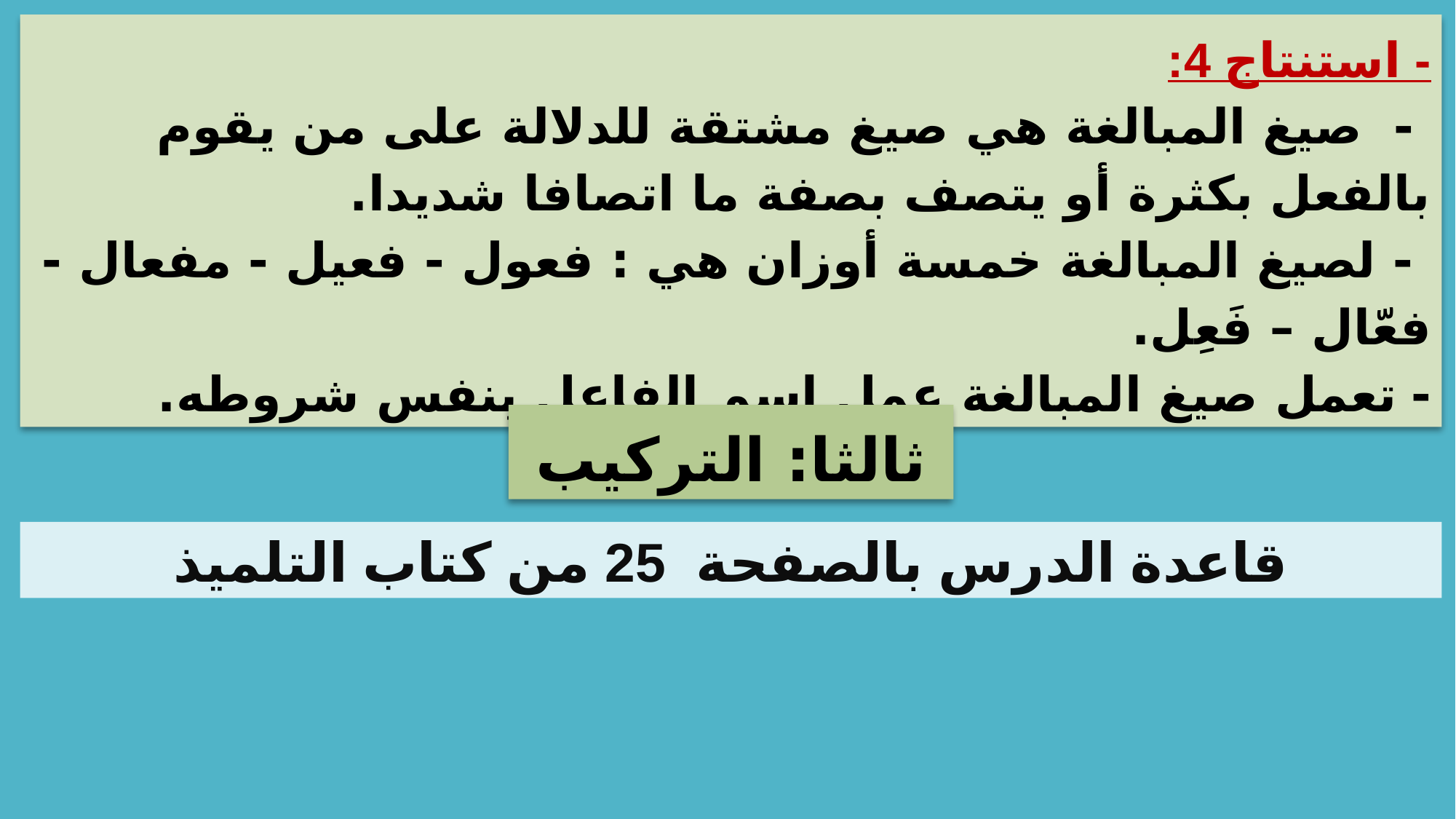

- استنتاج 4:
 -  صيغ المبالغة هي صيغ مشتقة للدلالة على من يقوم بالفعل بكثرة أو يتصف بصفة ما اتصافا شديدا.
 - لصيغ المبالغة خمسة أوزان هي : فعول - فعيل - مفعال - فعّال – فَعِل.
- تعمل صيغ المبالغة عمل اسم الفاعل بنفس شروطه.
ثالثا: التركيب
قاعدة الدرس بالصفحة  25 من كتاب التلميذ